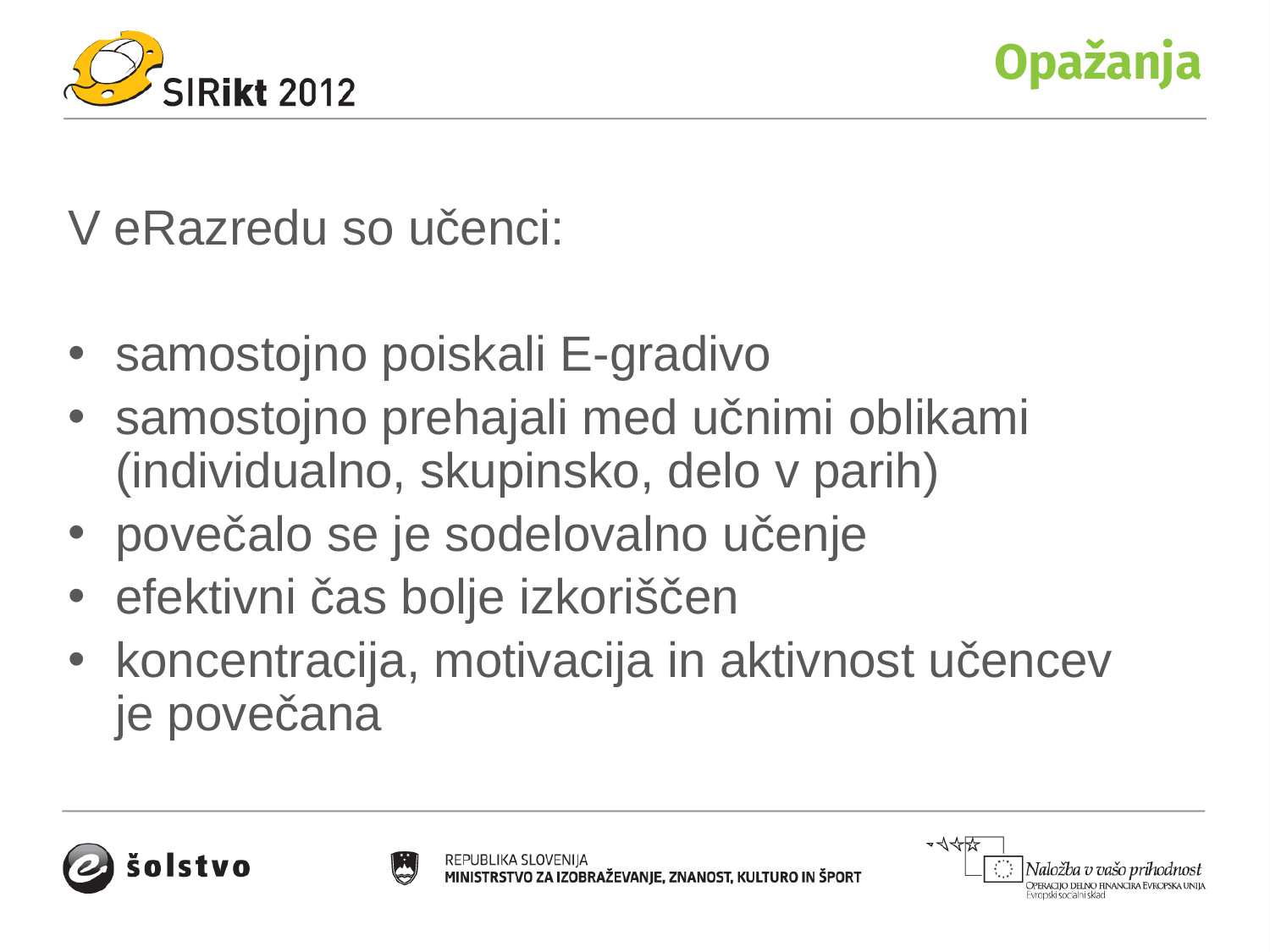

# Opažanja
V eRazredu so učenci:

samostojno poiskali E-gradivo
samostojno prehajali med učnimi oblikami (individualno, skupinsko, delo v parih)
povečalo se je sodelovalno učenje
efektivni čas bolje izkoriščen
koncentracija, motivacija in aktivnost učencev je povečana